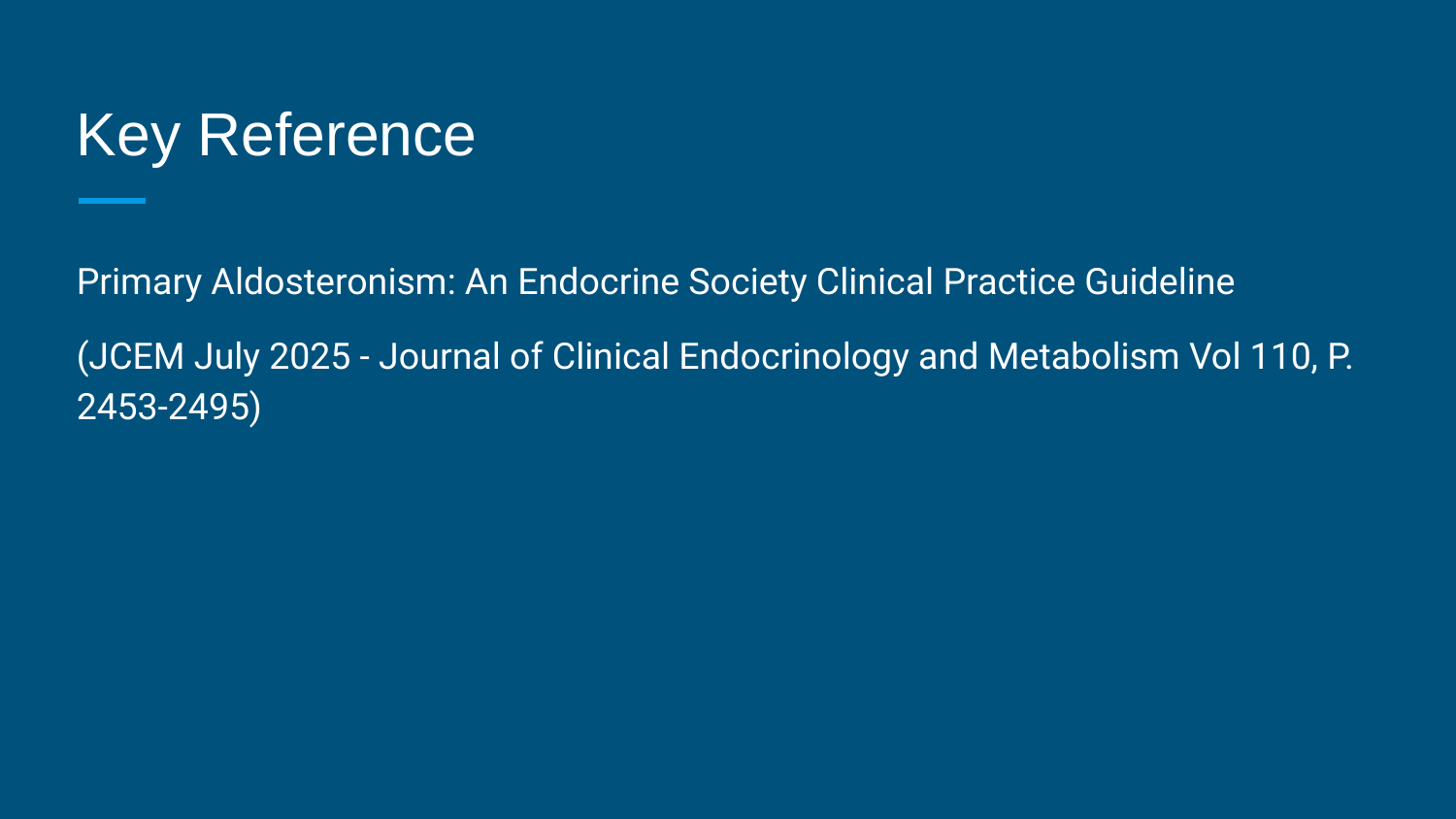

# Key Reference
Primary Aldosteronism: An Endocrine Society Clinical Practice Guideline
(JCEM July 2025 - Journal of Clinical Endocrinology and Metabolism Vol 110, P. 2453-2495)